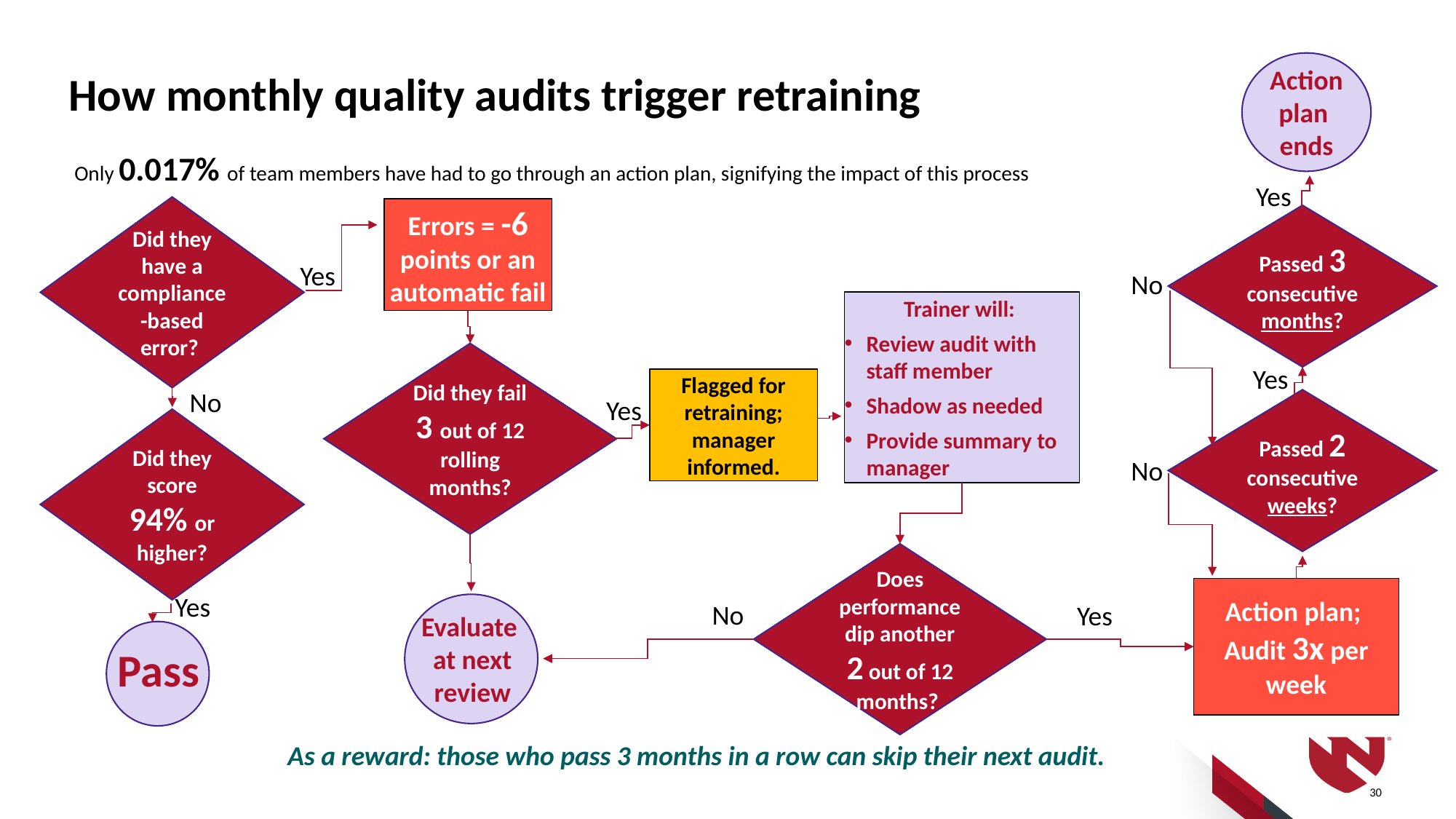

Action plan
ends
# How monthly quality audits trigger retraining
Only 0.017% of team members have had to go through an action plan, signifying the impact of this process

Yes
Did they have a compliance-based error?
Errors = -6 points or an automatic fail
Passed 3 consecutive months?
Yes
No
Trainer will:
Review audit with staff member
Shadow as needed
Provide summary to manager
Did they fail 3 out of 12 rolling months?
Yes
Flagged for retraining; manager informed.
No
Yes
Passed 2 consecutive weeks?
Did they score 94% or higher?
No
Does performance dip another 2 out of 12 months?
Action plan;
Audit 3x per week
Yes
No
Yes

Evaluate
at next review

Pass
As a reward: those who pass 3 months in a row can skip their next audit.

30